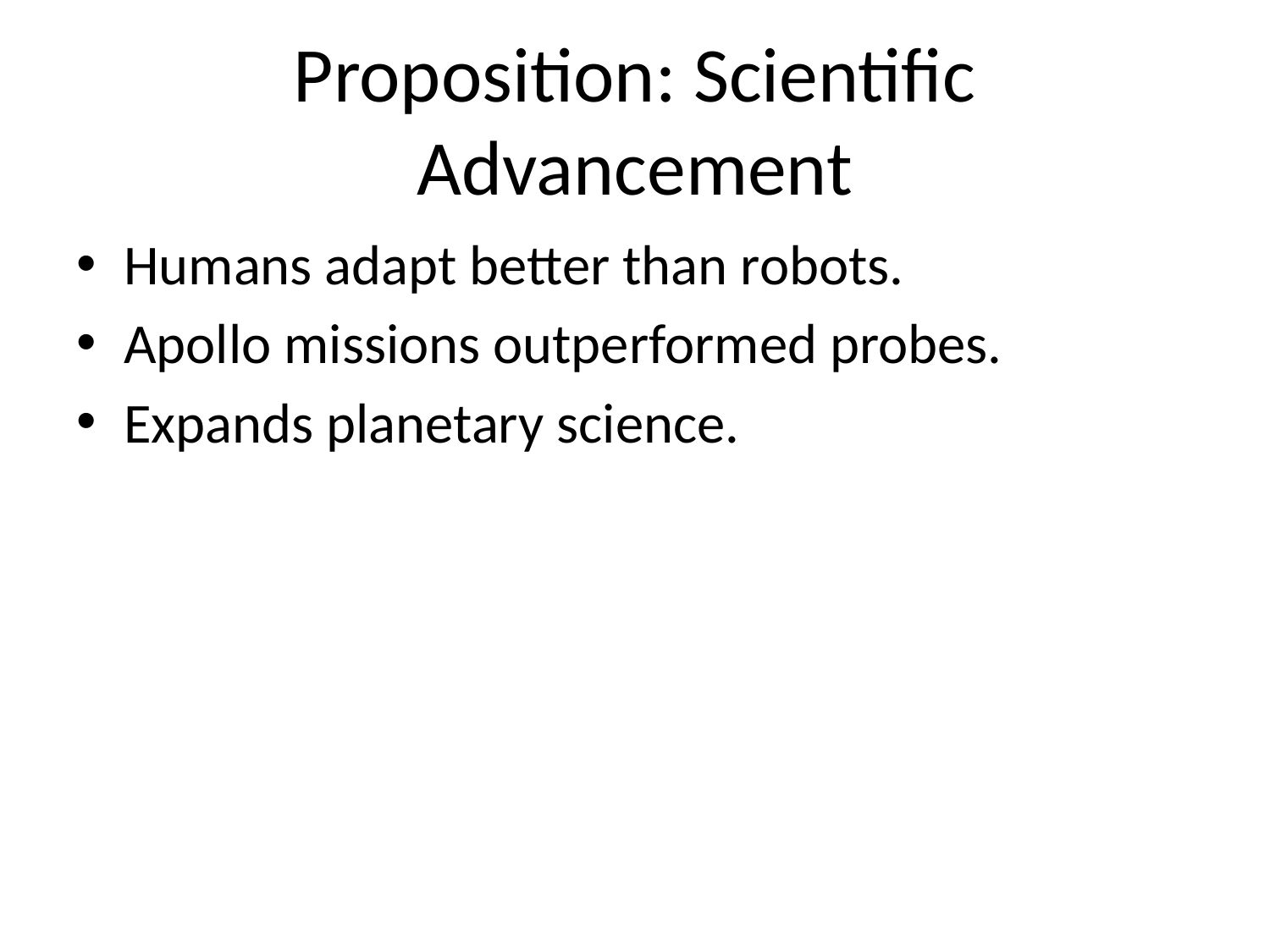

# Proposition: Scientific Advancement
Humans adapt better than robots.
Apollo missions outperformed probes.
Expands planetary science.